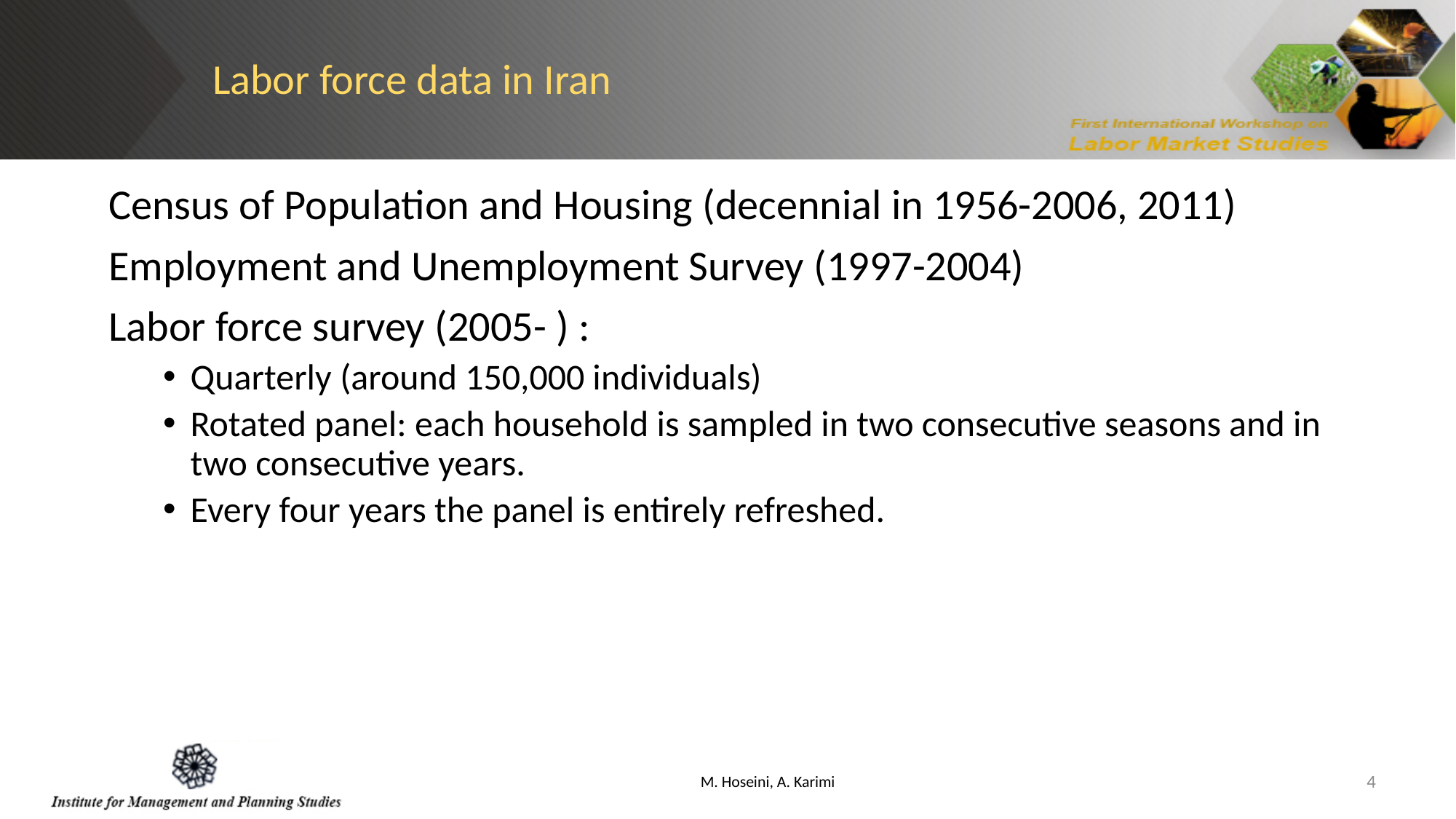

Labor force data in Iran
Census of Population and Housing (decennial in 1956-2006, 2011)
Employment and Unemployment Survey (1997-2004)
Labor force survey (2005- ) :
Quarterly (around 150,000 individuals)
Rotated panel: each household is sampled in two consecutive seasons and in two consecutive years.
Every four years the panel is entirely refreshed.

M. Hoseini, A. Karimi
4